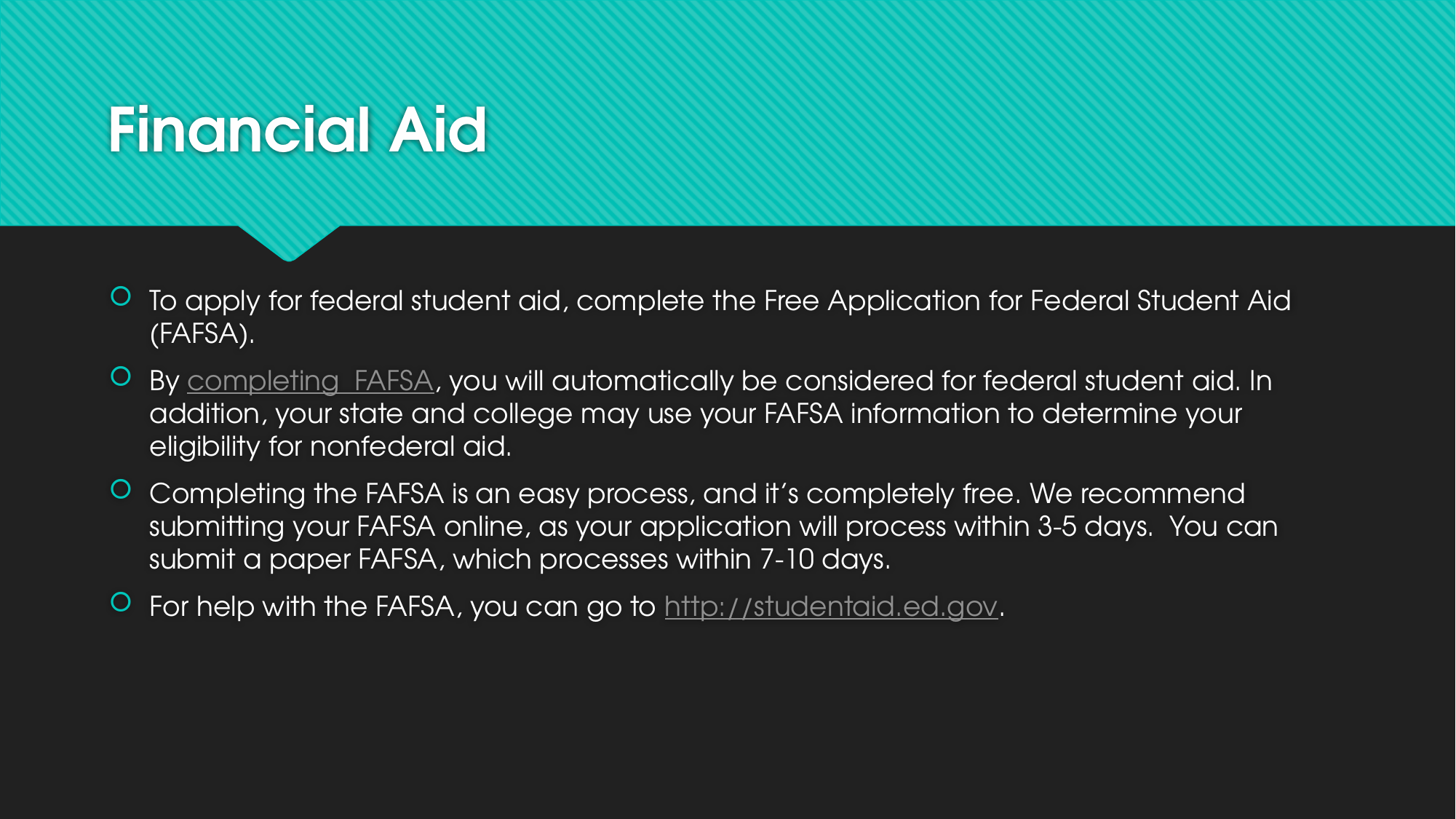

# Financial Aid
To apply for federal student aid, complete the Free Application for Federal Student Aid (FAFSA).
By completing  FAFSA, you will automatically be considered for federal student aid. In addition, your state and college may use your FAFSA information to determine your eligibility for nonfederal aid.
Completing the FAFSA is an easy process, and it’s completely free. We recommend submitting your FAFSA online, as your application will process within 3-5 days.  You can submit a paper FAFSA, which processes within 7-10 days.
For help with the FAFSA, you can go to http://studentaid.ed.gov.